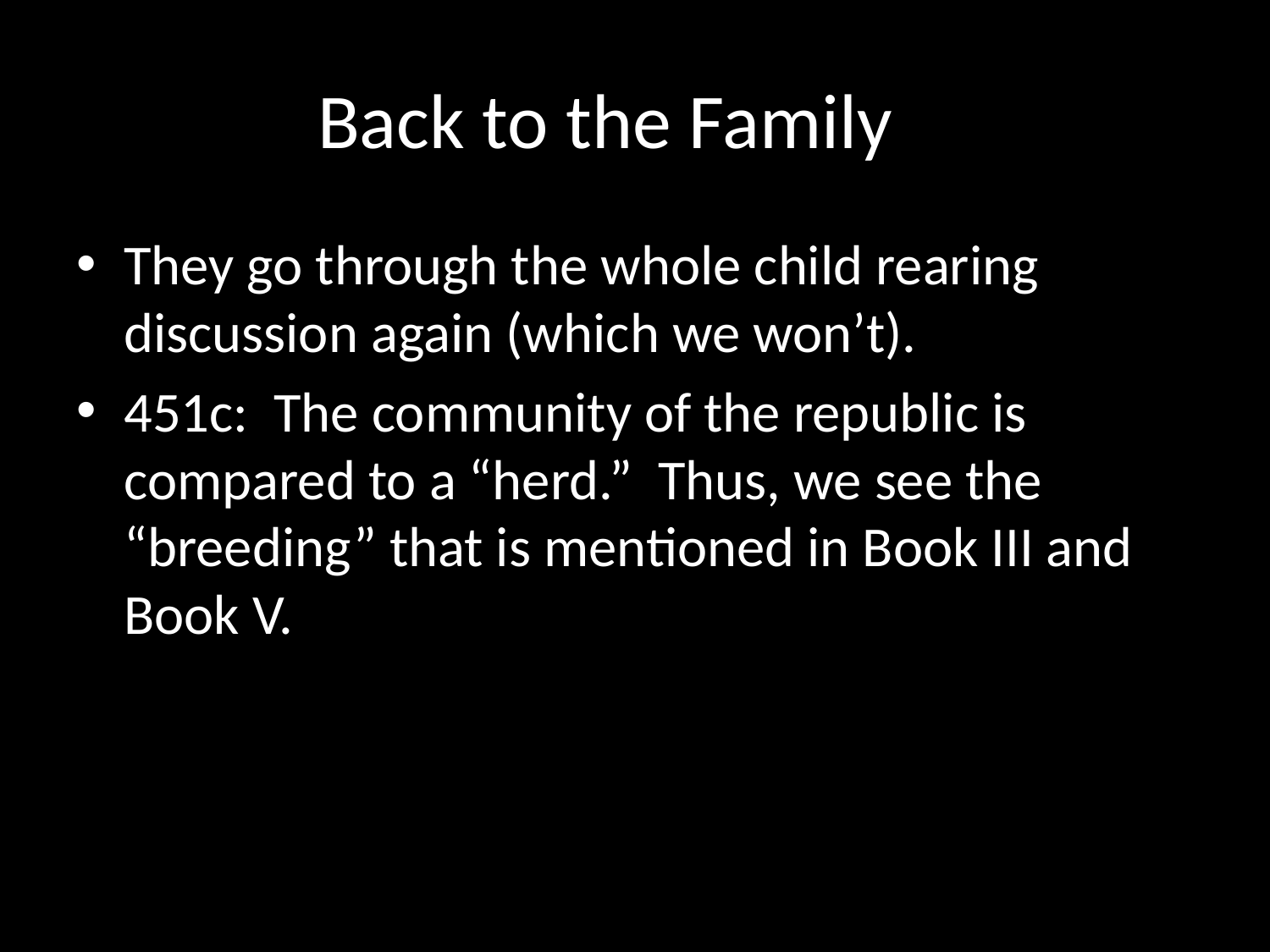

# Back to the Family
They go through the whole child rearing discussion again (which we won’t).
451c:  The community of the republic is compared to a “herd.”  Thus, we see the “breeding” that is mentioned in Book III and Book V.